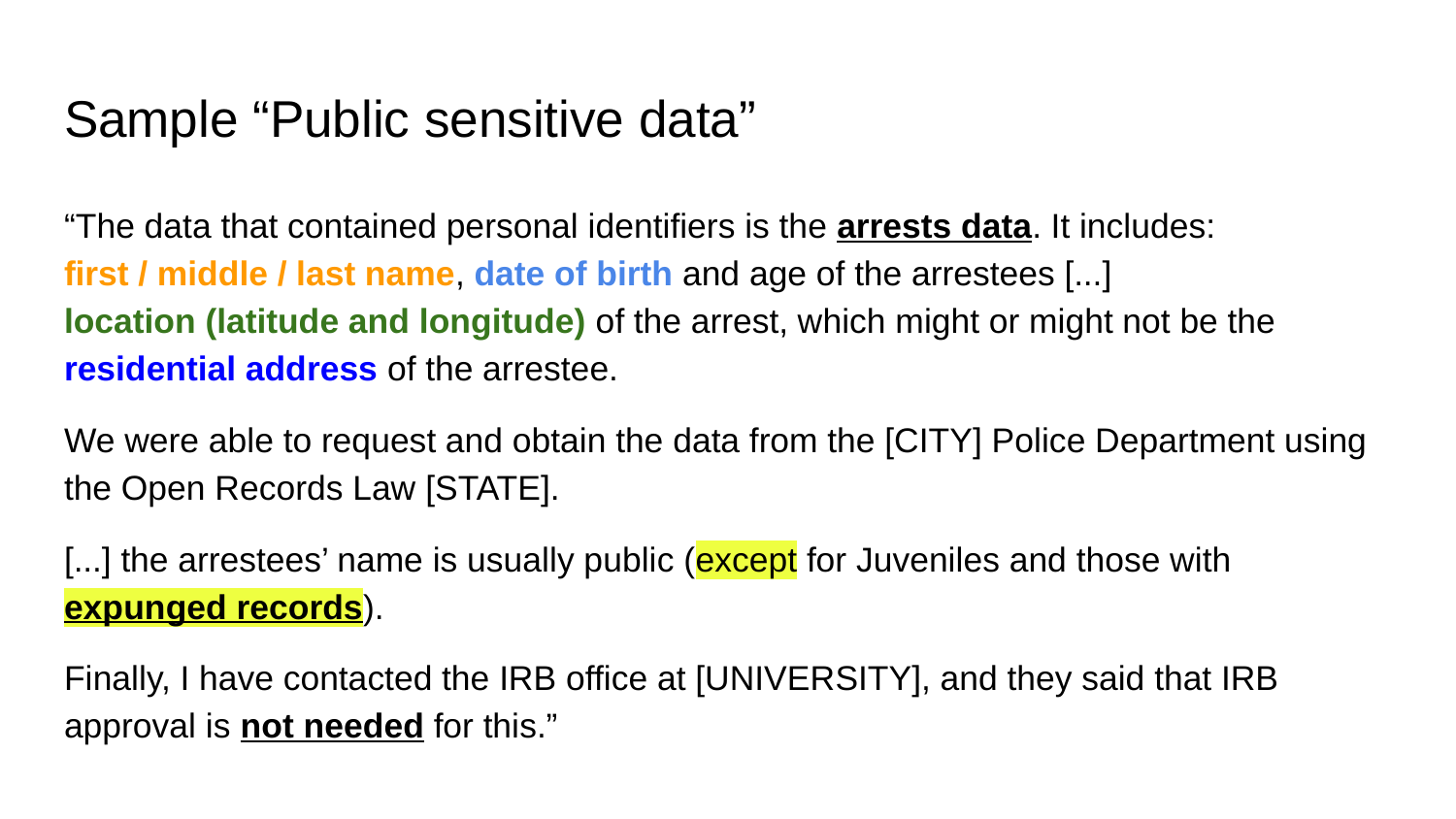

# Sample “Public sensitive data”
“The data that contained personal identifiers is the arrests data. It includes:
first / middle / last name, date of birth and age of the arrestees [...]
location (latitude and longitude) of the arrest, which might or might not be the residential address of the arrestee.
We were able to request and obtain the data from the [CITY] Police Department using the Open Records Law [STATE].
[...] the arrestees’ name is usually public (except for Juveniles and those with expunged records).
Finally, I have contacted the IRB office at [UNIVERSITY], and they said that IRB approval is not needed for this.”